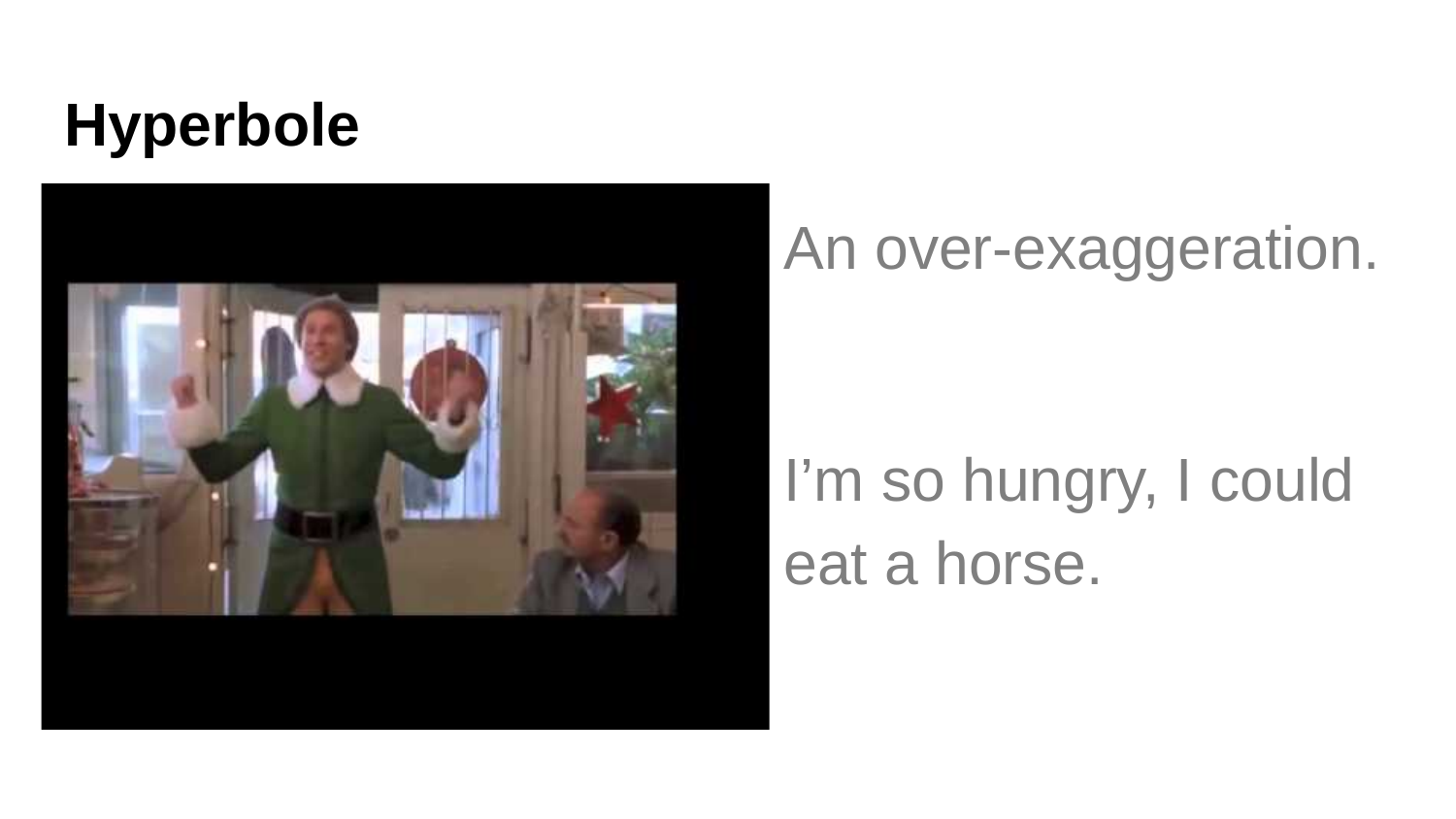

# Hyperbole

An over-exaggeration.

I’m so hungry, I could eat a horse.